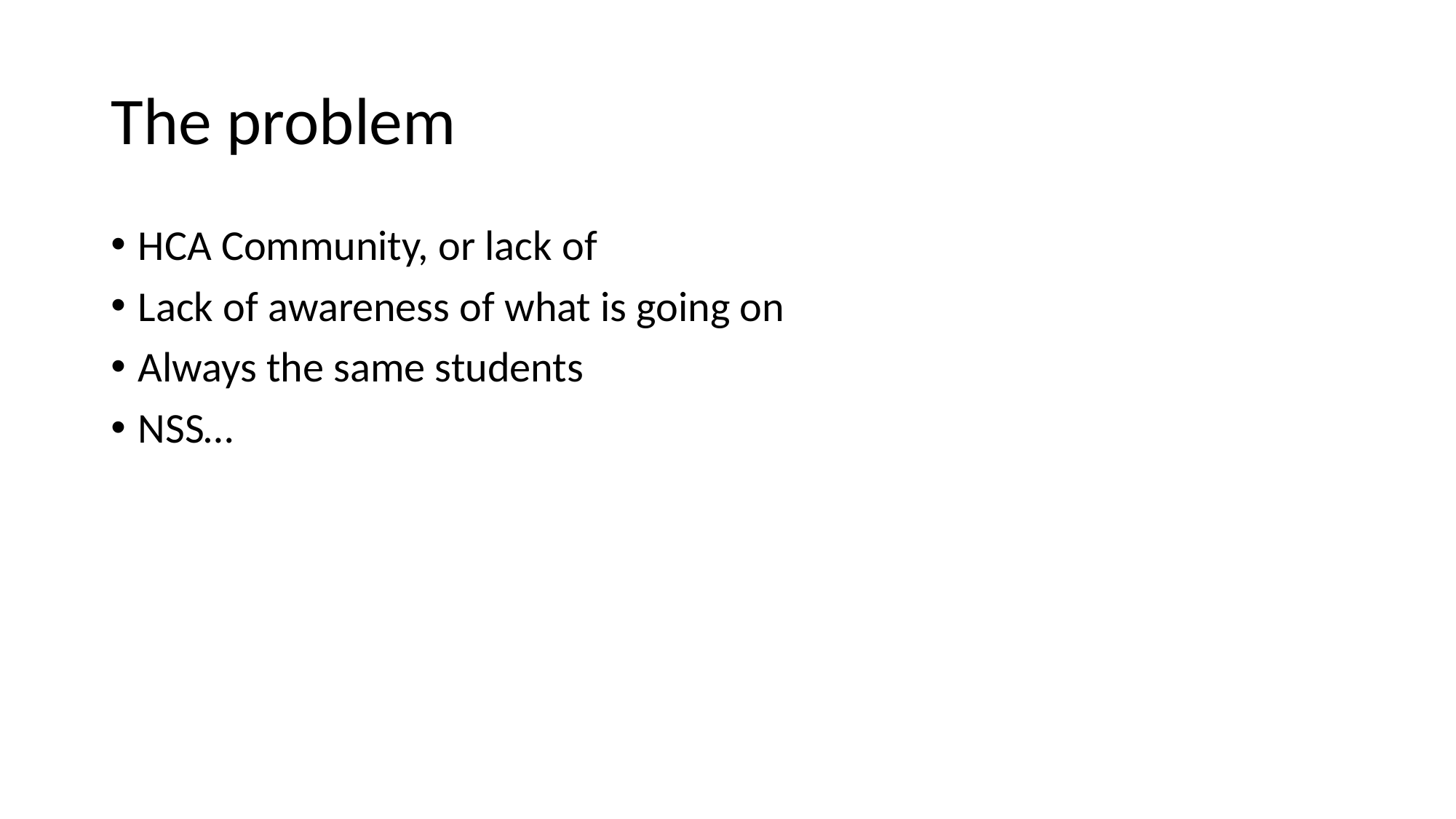

# The problem
HCA Community, or lack of
Lack of awareness of what is going on
Always the same students
NSS…